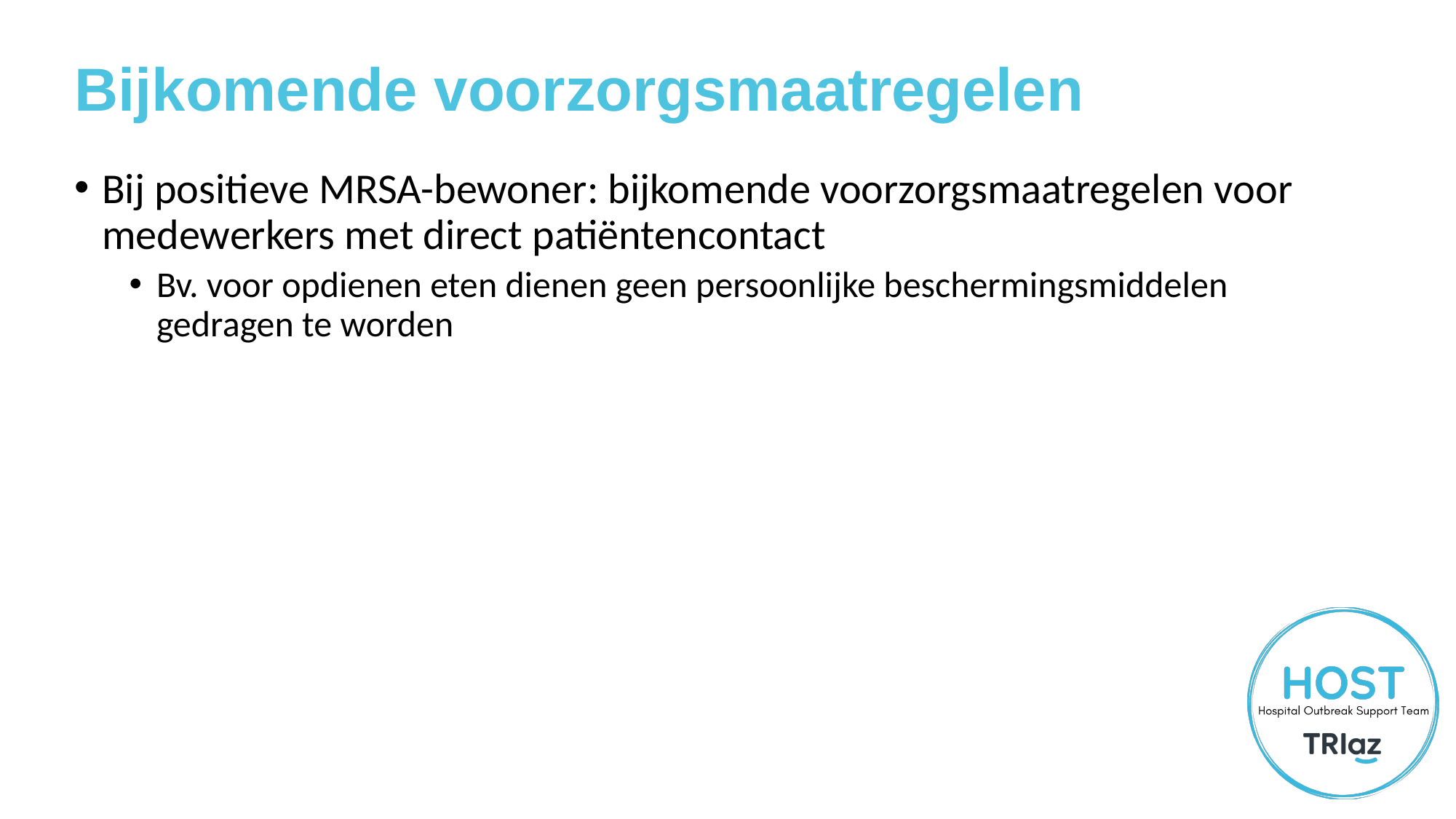

# Bijkomende voorzorgsmaatregelen
Bij positieve MRSA-bewoner: bijkomende voorzorgsmaatregelen voor medewerkers met direct patiëntencontact
Bv. voor opdienen eten dienen geen persoonlijke beschermingsmiddelen gedragen te worden